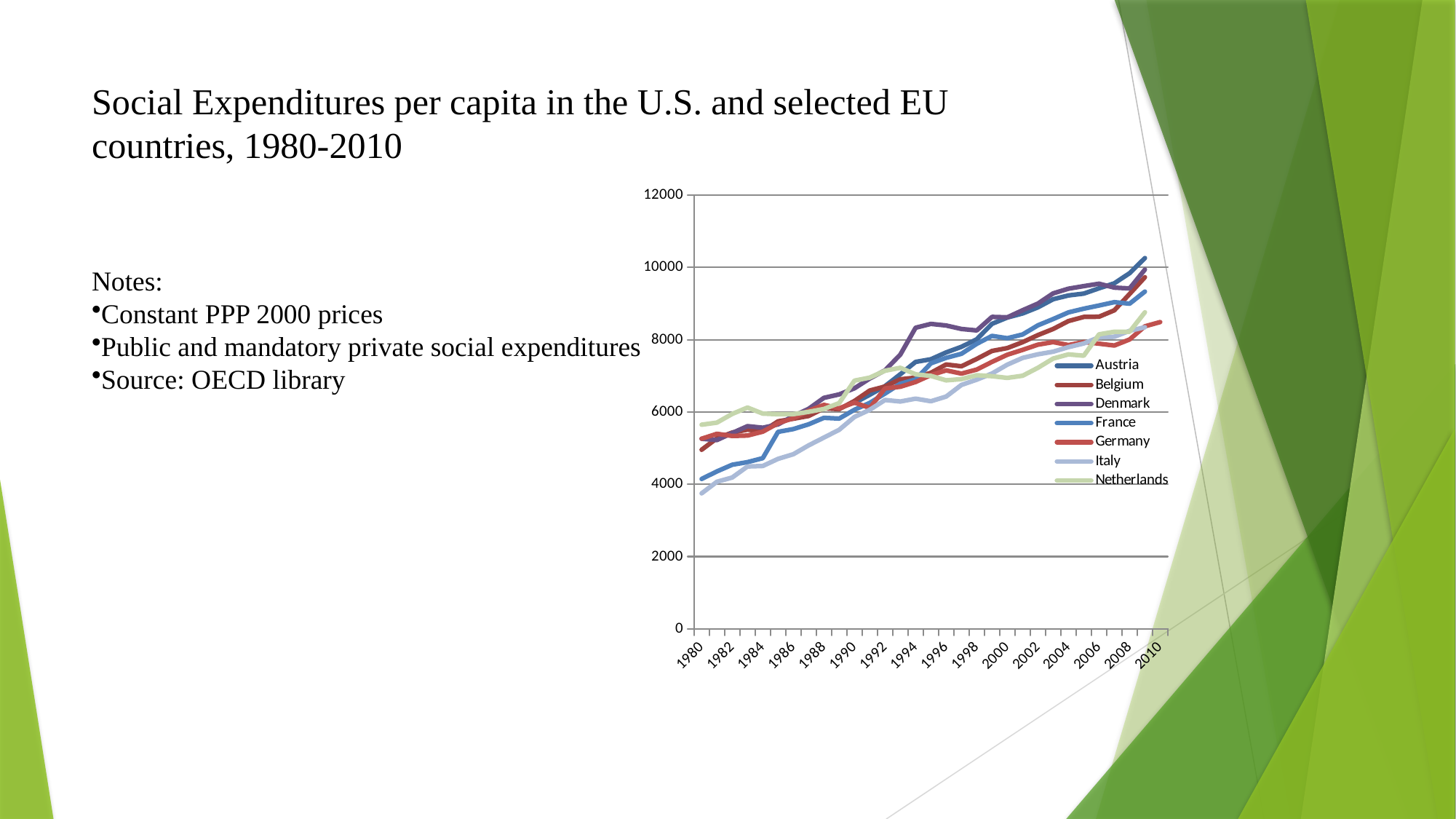

# Social Expenditures per capita in the U.S. and selected EU countries, 1980-2010

### Chart

| Category | Austria | Belgium | Denmark | France | Germany | Italy | Netherlands |
|---|---|---|---|---|---|---|---|
| 1980 | 4861.6 | 4954.1 | 5258.1 | 4147.0 | 5259.1 | 3748.2 | 5646.7 |
| 1981 | None | 5271.5 | 5222.7 | 4355.8 | 5395.9 | 4068.7 | 5706.6 |
| 1982 | None | 5430.6 | 5417.6 | 4540.0 | 5335.7 | 4186.9 | 5946.2 |
| 1983 | None | 5510.1 | 5607.2 | 4612.1 | 5347.6 | 4492.2 | 6122.1 |
| 1984 | None | 5466.9 | 5563.7 | 4722.3 | 5454.7 | 4505.8 | 5955.9 |
| 1985 | 5455.9 | 5742.5 | 5655.6 | 5449.2 | 5687.7 | 4702.3 | 5937.0 |
| 1986 | None | 5813.0 | 5887.7 | 5526.9 | 5829.0 | 4831.6 | 5941.0 |
| 1987 | None | 5889.0 | 6088.4 | 5658.7 | 6034.3 | 5076.5 | 6005.2 |
| 1988 | None | 6103.3 | 6390.8 | 5838.7 | 6197.4 | 5291.4 | 6083.5 |
| 1989 | None | 6078.8 | 6486.2 | 5818.2 | 6100.5 | 5506.3 | 6246.5 |
| 1990 | 6248.5 | 6304.7 | 6655.4 | 6062.2 | 6260.0 | 5862.9 | 6866.3 |
| 1991 | 6476.4 | 6594.7 | 6925.8 | 6251.8 | 6113.1 | 6060.4 | 6950.8 |
| 1992 | 6715.8 | 6704.5 | 7152.0 | 6510.1 | 6651.6 | 6331.8 | 7141.0 |
| 1993 | 7043.6 | 6905.0 | 7587.6 | 6781.3 | 6698.2 | 6290.3 | 7222.5 |
| 1994 | 7385.4 | 6951.7 | 8330.3 | 6900.1 | 6830.4 | 6368.1 | 7041.6 |
| 1995 | 7458.8 | 7084.9 | 8436.6 | 7346.0 | 7021.5 | 6297.6 | 6998.2 |
| 1996 | 7647.3 | 7313.4 | 8391.9 | 7498.1 | 7151.4 | 6426.7 | 6874.9 |
| 1997 | 7802.5 | 7263.6 | 8296.0 | 7610.3 | 7061.9 | 6749.2 | 6909.2 |
| 1998 | 8010.2 | 7468.2 | 8254.9 | 7885.3 | 7173.0 | 6893.6 | 7018.1 |
| 1999 | 8438.1 | 7688.4 | 8629.7 | 8104.3 | 7385.9 | 7064.3 | 6990.4 |
| 2000 | 8612.6 | 7768.1 | 8617.9 | 8040.2 | 7583.2 | 7309.0 | 6943.4 |
| 2001 | 8724.9 | 7930.4 | 8814.5 | 8143.5 | 7717.8 | 7495.8 | 7002.1 |
| 2002 | 8894.2 | 8127.1 | 8998.9 | 8396.6 | 7861.8 | 7595.4 | 7222.4 |
| 2003 | 9118.3 | 8295.8 | 9280.7 | 8569.9 | 7933.4 | 7667.6 | 7477.3 |
| 2004 | 9222.8 | 8515.0 | 9409.7 | 8754.6 | 7851.3 | 7794.2 | 7592.9 |
| 2005 | 9274.8 | 8629.0 | 9481.4 | 8856.8 | 7935.1 | 7895.6 | 7556.8 |
| 2006 | 9420.1 | 8634.8 | 9547.5 | 8944.7 | 7889.0 | 8067.1 | 8147.6 |
| 2007 | 9558.3 | 8812.3 | 9439.3 | 9037.8 | 7838.7 | 8081.2 | 8218.0 |
| 2008 | 9839.0 | 9263.6 | 9416.5 | 8994.7 | 8005.2 | 8244.4 | 8219.9 |
| 2009 | 10256.4 | 9727.8 | 9938.9 | 9329.7 | 8369.5 | 8344.3 | 8757.1 |
| 2010 | None | None | None | None | 8487.5 | None | None |
Notes:
Constant PPP 2000 prices
Public and mandatory private social expenditures
Source: OECD library